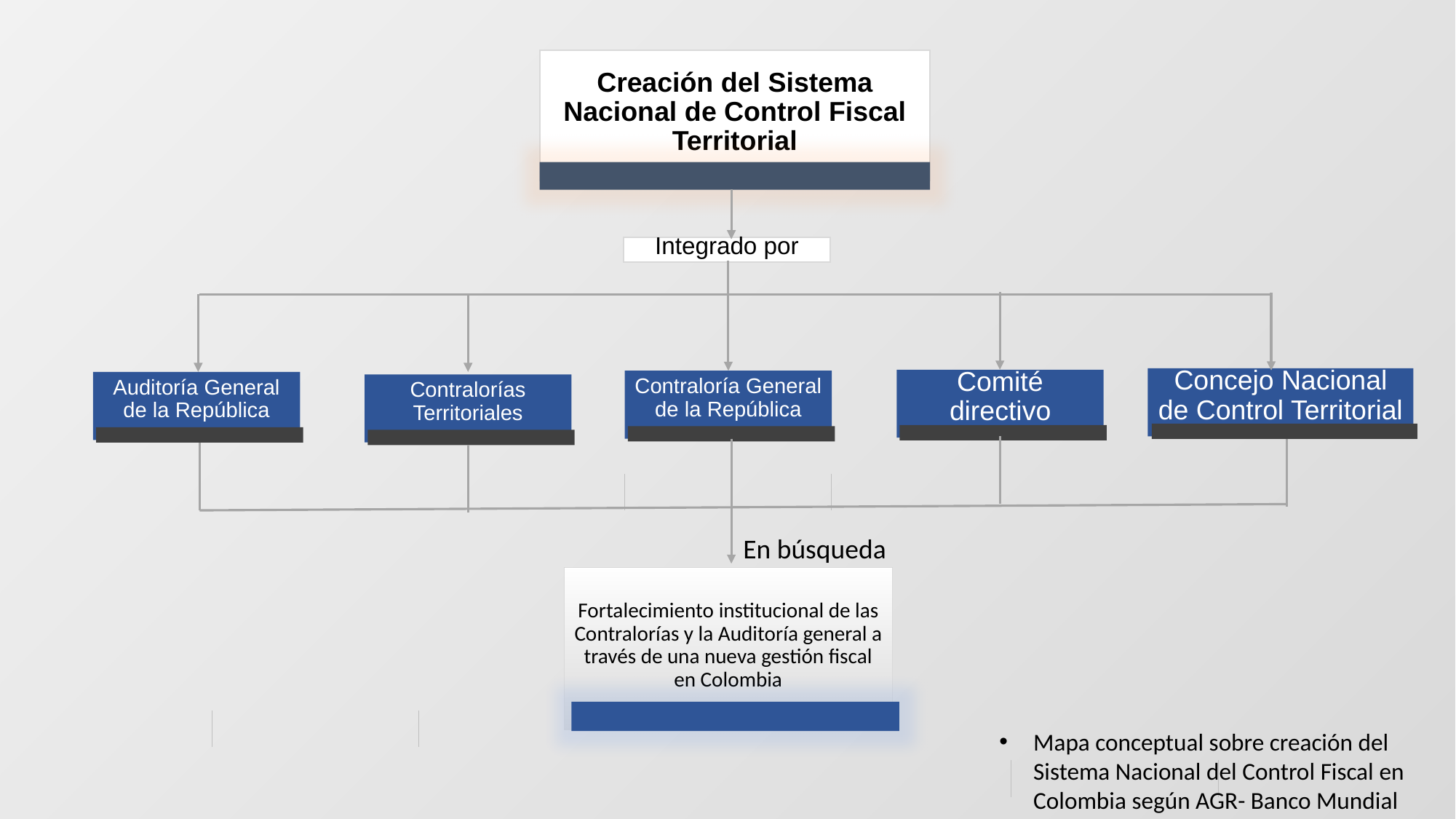

Creación del Sistema Nacional de Control Fiscal Territorial

Integrado por
Concejo Nacional de Control Territorial

Comité directivo

Contraloría General de la República

Auditoría General de la República

Contralorías Territoriales

 En búsqueda
Fortalecimiento institucional de las Contralorías y la Auditoría general a través de una nueva gestión fiscal en Colombia

Mapa conceptual sobre creación del Sistema Nacional del Control Fiscal en Colombia según AGR- Banco Mundial